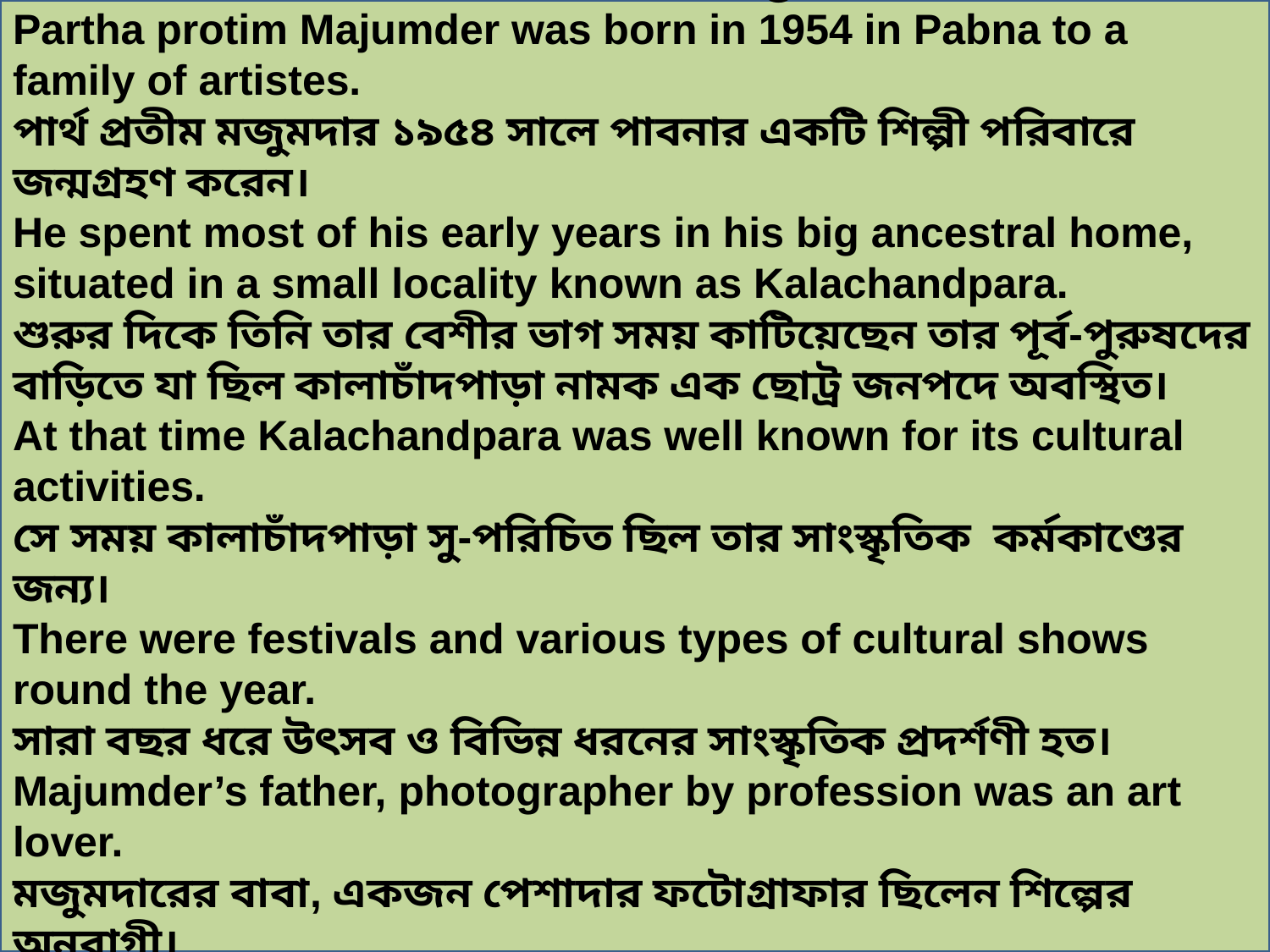

Let’s Read the text with Bengali translation.
Partha protim Majumder was born in 1954 in Pabna to a family of artistes.
পার্থ প্রতীম মজুমদার ১৯৫৪ সালে পাবনার একটি শিল্পী পরিবারে জন্মগ্রহণ করেন।
He spent most of his early years in his big ancestral home, situated in a small locality known as Kalachandpara.
শুরুর দিকে তিনি তার বেশীর ভাগ সময় কাটিয়েছেন তার পূর্ব-পুরুষদের বাড়িতে যা ছিল কালাচাঁদপাড়া নামক এক ছোট্র জনপদে অবস্থিত।
At that time Kalachandpara was well known for its cultural activities.
সে সময় কালাচাঁদপাড়া সু-পরিচিত ছিল তার সাংস্কৃতিক  কর্মকাণ্ডের জন্য।
There were festivals and various types of cultural shows round the year.
সারা বছর ধরে উৎসব ও বিভিন্ন ধরনের সাংস্কৃতিক প্রদর্শণী হত।
Majumder’s father, photographer by profession was an art lover.
মজুমদারের বাবা, একজন পেশাদার ফটোগ্রাফার ছিলেন শিল্পের অনুরাগী।